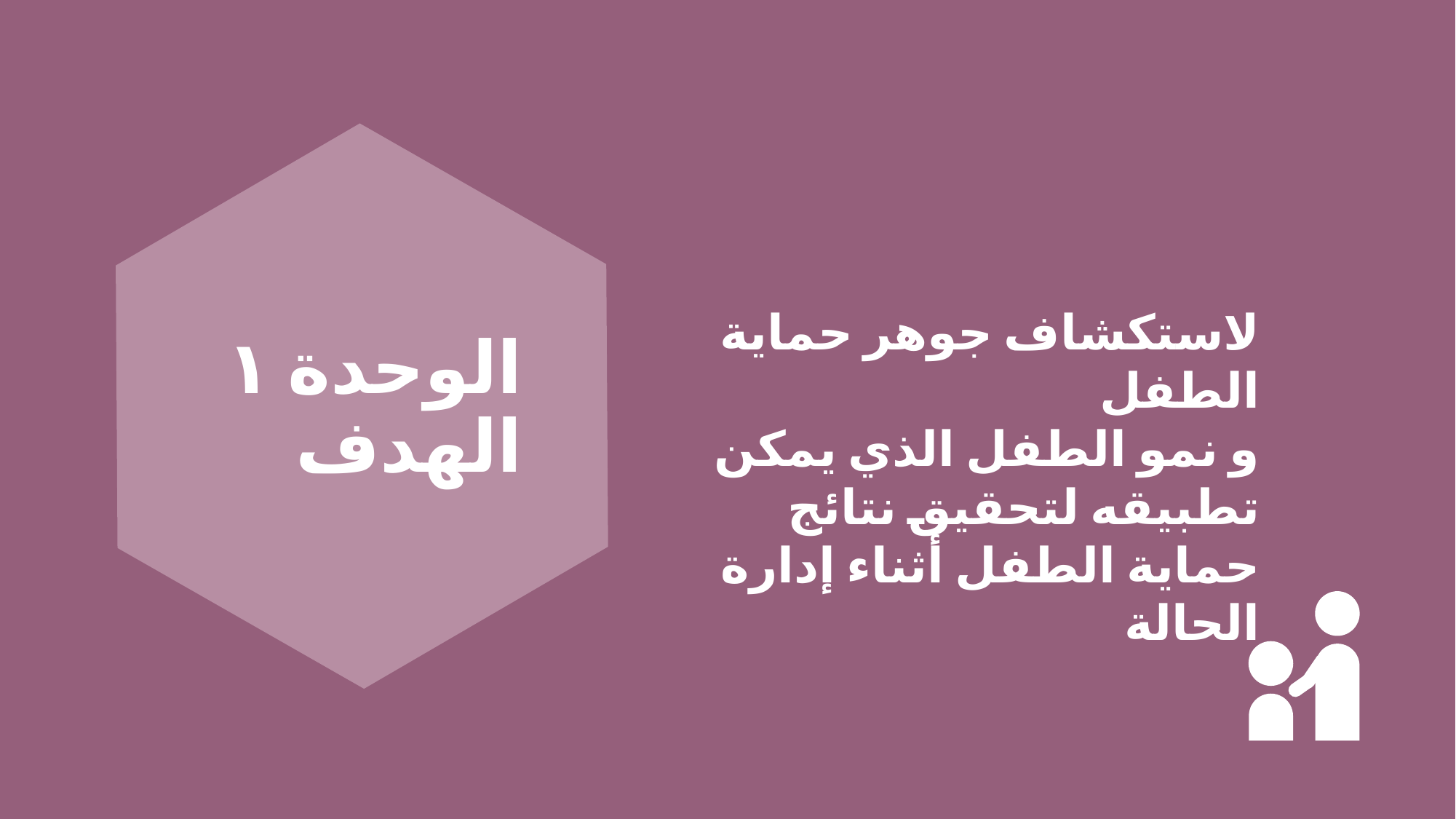

# الوحدة ١ الهدف
لاستكشاف جوهر حماية الطفل
و نمو الطفل الذي يمكن تطبيقه لتحقيق نتائج حماية الطفل أثناء إدارة الحالة